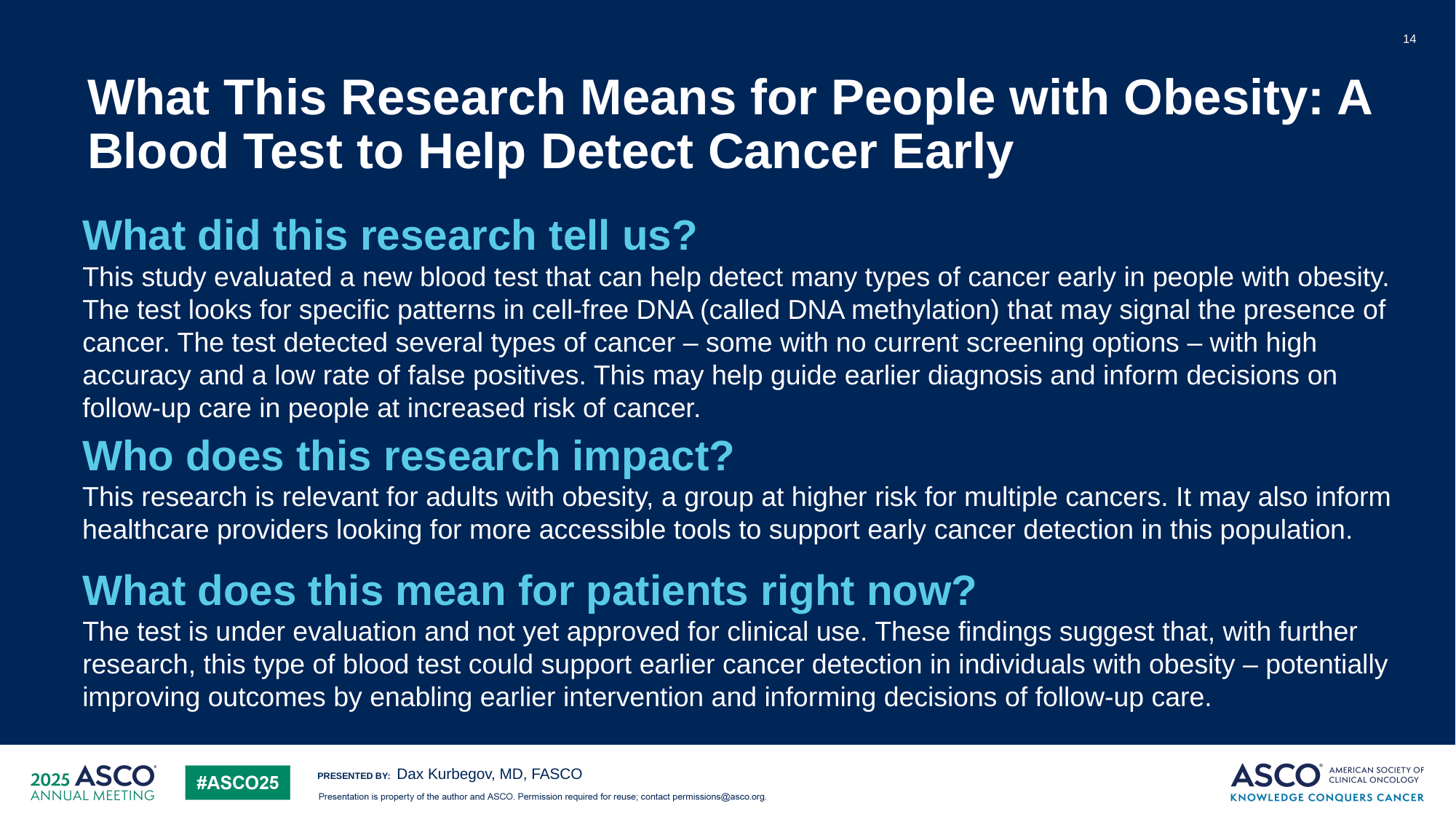

14
# What This Research Means for People with Obesity: A Blood Test to Help Detect Cancer Early
What did this research tell us?
This study evaluated a new blood test that can help detect many types of cancer early in people with obesity. The test looks for specific patterns in cell-free DNA (called DNA methylation) that may signal the presence of cancer. The test detected several types of cancer – some with no current screening options – with high accuracy and a low rate of false positives. This may help guide earlier diagnosis and inform decisions on follow-up care in people at increased risk of cancer.
Who does this research impact?
This research is relevant for adults with obesity, a group at higher risk for multiple cancers. It may also inform healthcare providers looking for more accessible tools to support early cancer detection in this population.
What does this mean for patients right now?
The test is under evaluation and not yet approved for clinical use. These findings suggest that, with further research, this type of blood test could support earlier cancer detection in individuals with obesity – potentially improving outcomes by enabling earlier intervention and informing decisions of follow-up care.
Dax Kurbegov, MD, FASCO